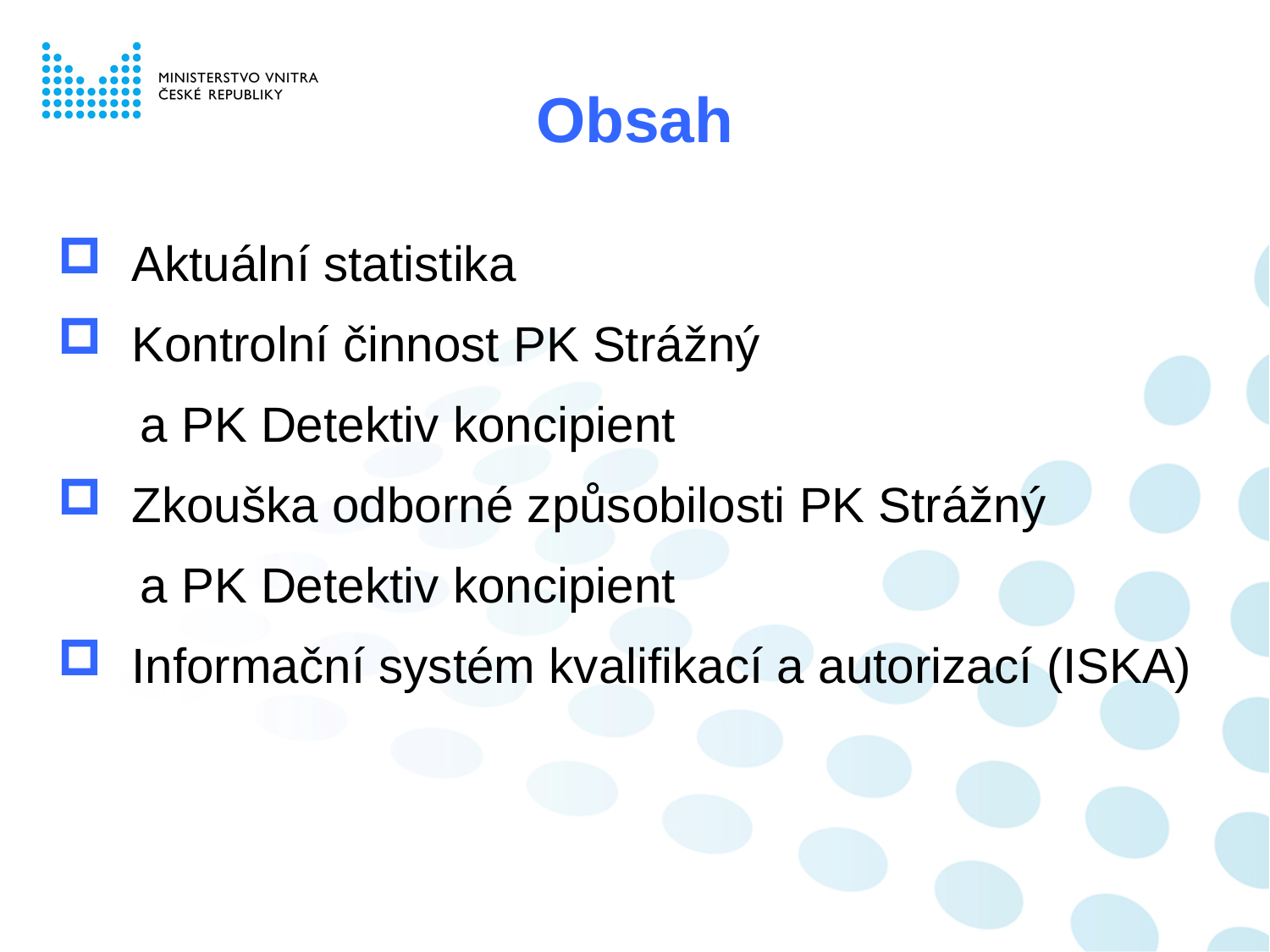

Obsah
Aktuální statistika
Kontrolní činnost PK Strážný
      a PK Detektiv koncipient
Zkouška odborné způsobilosti PK Strážný
      a PK Detektiv koncipient
Informační systém kvalifikací a autorizací (ISKA)